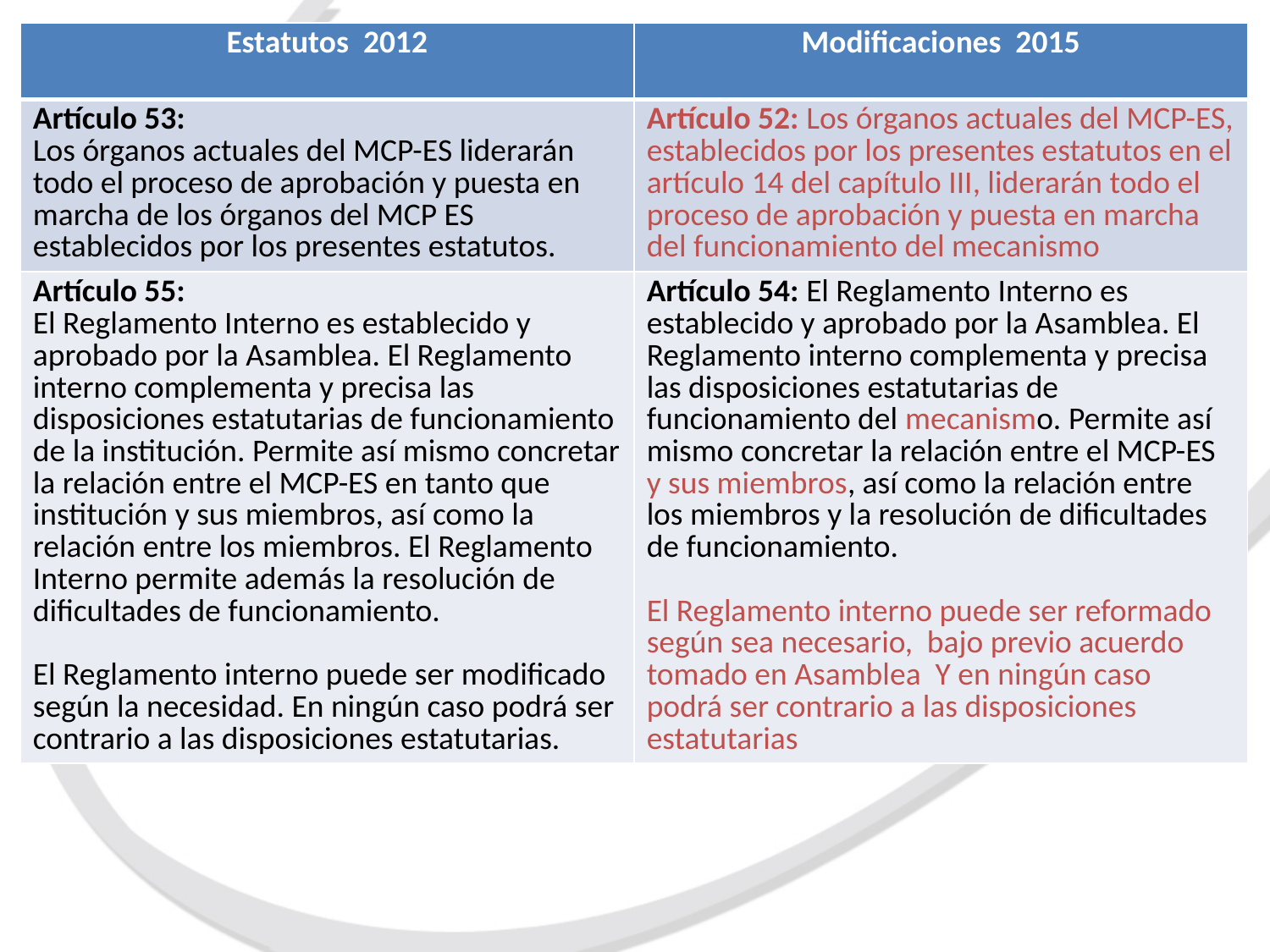

| Estatutos 2012 | Modificaciones 2015 |
| --- | --- |
| Artículo 53: Los órganos actuales del MCP-ES liderarán todo el proceso de aprobación y puesta en marcha de los órganos del MCP ES establecidos por los presentes estatutos. | Artículo 52: Los órganos actuales del MCP-ES, establecidos por los presentes estatutos en el artículo 14 del capítulo III, liderarán todo el proceso de aprobación y puesta en marcha del funcionamiento del mecanismo |
| Artículo 55: El Reglamento Interno es establecido y aprobado por la Asamblea. El Reglamento interno complementa y precisa las disposiciones estatutarias de funcionamiento de la institución. Permite así mismo concretar la relación entre el MCP-ES en tanto que institución y sus miembros, así como la relación entre los miembros. El Reglamento Interno permite además la resolución de dificultades de funcionamiento.   El Reglamento interno puede ser modificado según la necesidad. En ningún caso podrá ser contrario a las disposiciones estatutarias. | Artículo 54: El Reglamento Interno es establecido y aprobado por la Asamblea. El Reglamento interno complementa y precisa las disposiciones estatutarias de funcionamiento del mecanismo. Permite así mismo concretar la relación entre el MCP-ES y sus miembros, así como la relación entre los miembros y la resolución de dificultades de funcionamiento.   El Reglamento interno puede ser reformado según sea necesario, bajo previo acuerdo tomado en Asamblea Y en ningún caso podrá ser contrario a las disposiciones estatutarias |